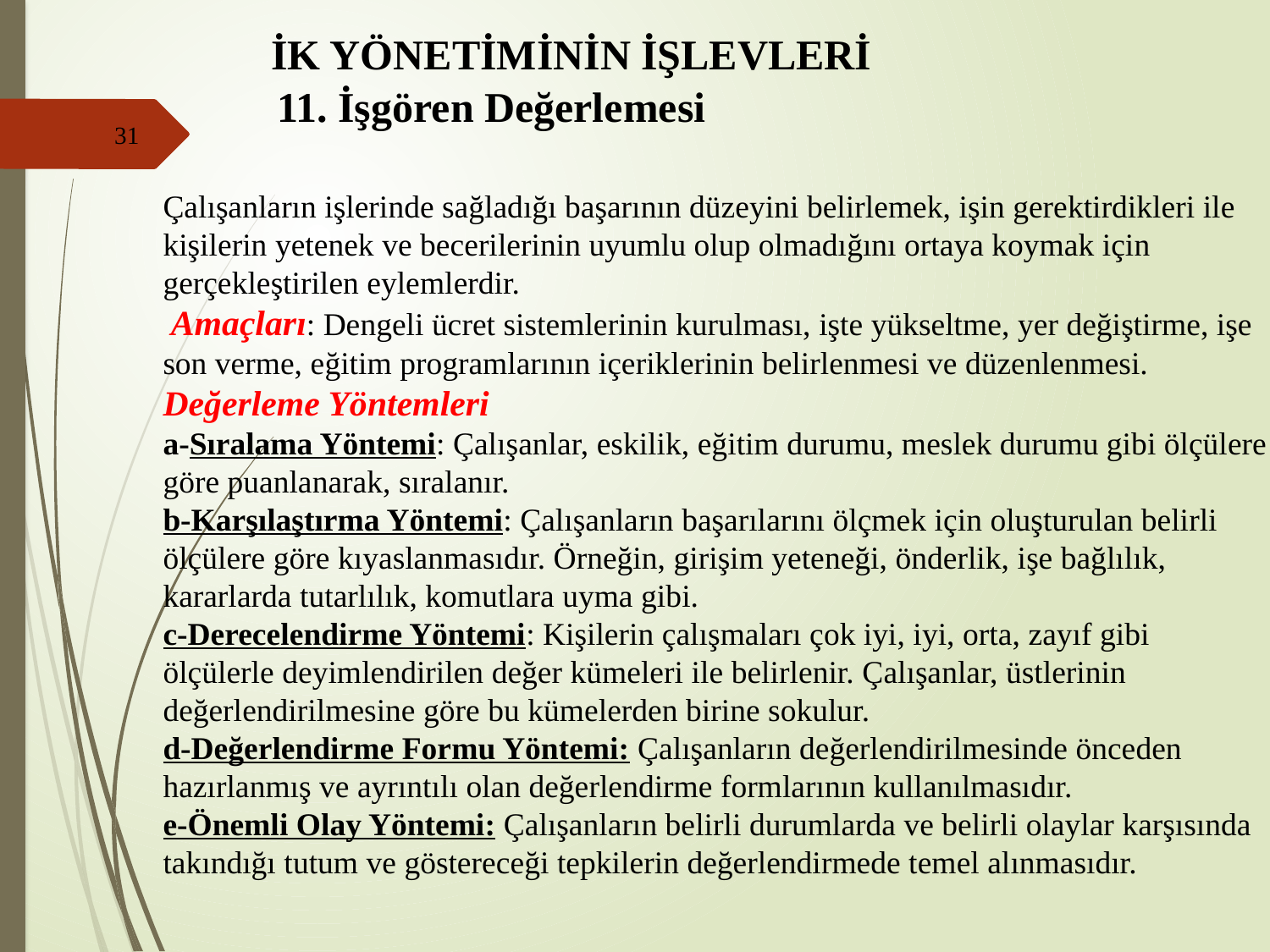

İK YÖNETİMİNİN İŞLEVLERİ
11. İşgören Değerlemesi
31

Çalışanların işlerinde sağladığı başarının düzeyini belirlemek, işin gerektirdikleri ile kişilerin yetenek ve becerilerinin uyumlu olup olmadığını ortaya koymak için gerçekleştirilen eylemlerdir.
 Amaçları: Dengeli ücret sistemlerinin kurulması, işte yükseltme, yer değiştirme, işe son verme, eğitim programlarının içeriklerinin belirlenmesi ve düzenlenmesi.
Değerleme Yöntemleri
a-Sıralama Yöntemi: Çalışanlar, eskilik, eğitim durumu, meslek durumu gibi ölçülere göre puanlanarak, sıralanır.
b-Karşılaştırma Yöntemi: Çalışanların başarılarını ölçmek için oluşturulan belirli ölçülere göre kıyaslanmasıdır. Örneğin, girişim yeteneği, önderlik, işe bağlılık, kararlarda tutarlılık, komutlara uyma gibi.
c-Derecelendirme Yöntemi: Kişilerin çalışmaları çok iyi, iyi, orta, zayıf gibi ölçülerle deyimlendirilen değer kümeleri ile belirlenir. Çalışanlar, üstlerinin değerlendirilmesine göre bu kümelerden birine sokulur.
d-Değerlendirme Formu Yöntemi: Çalışanların değerlendirilmesinde önceden hazırlanmış ve ayrıntılı olan değerlendirme formlarının kullanılmasıdır.
e-Önemli Olay Yöntemi: Çalışanların belirli durumlarda ve belirli olaylar karşısında takındığı tutum ve göstereceği tepkilerin değerlendirmede temel alınmasıdır.